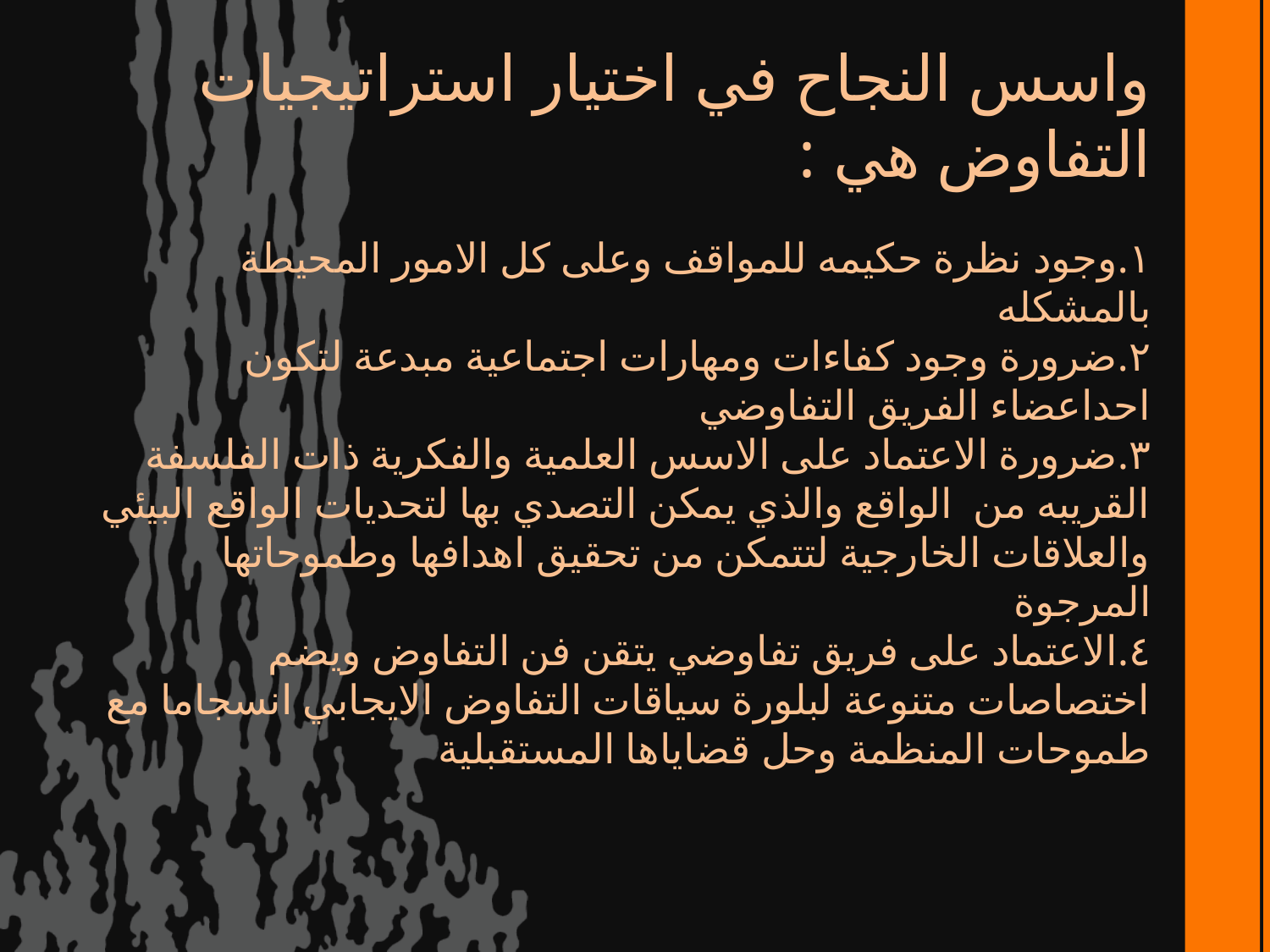

واسس النجاح في اختيار استراتيجيات التفاوض هي :
# ١.وجود نظرة حكيمه للمواقف وعلى كل الامور المحيطة بالمشكله ٢.ضرورة وجود كفاءات ومهارات اجتماعية مبدعة لتكون احداعضاء الفريق التفاوضي ٣.ضرورة الاعتماد على الاسس العلمية والفكرية ذات الفلسفة القريبه من  الواقع والذي يمكن التصدي بها لتحديات الواقع البيئي والعلاقات الخارجية لتتمكن من تحقيق اهدافها وطموحاتها المرجوة ٤.الاعتماد على فريق تفاوضي يتقن فن التفاوض ويضم اختصاصات متنوعة لبلورة سياقات التفاوض الايجابي انسجاما مع طموحات المنظمة وحل قضاياها المستقبلية